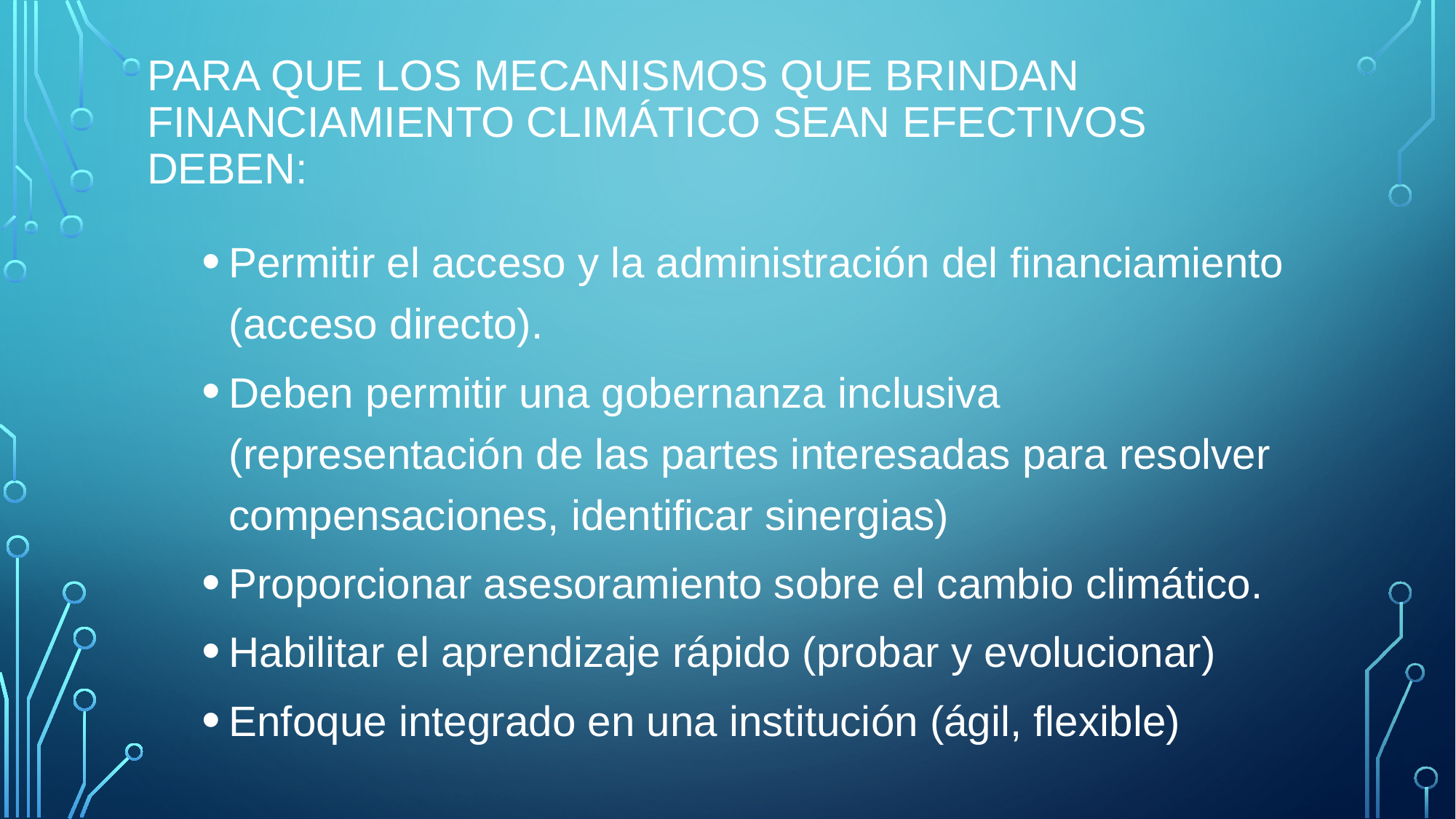

# Para que los mecanismos que brindan financiamiento climático sean efectivos deben:
Permitir el acceso y la administración del financiamiento (acceso directo).
Deben permitir una gobernanza inclusiva (representación de las partes interesadas para resolver compensaciones, identificar sinergias)
Proporcionar asesoramiento sobre el cambio climático.
Habilitar el aprendizaje rápido (probar y evolucionar)
Enfoque integrado en una institución (ágil, flexible)